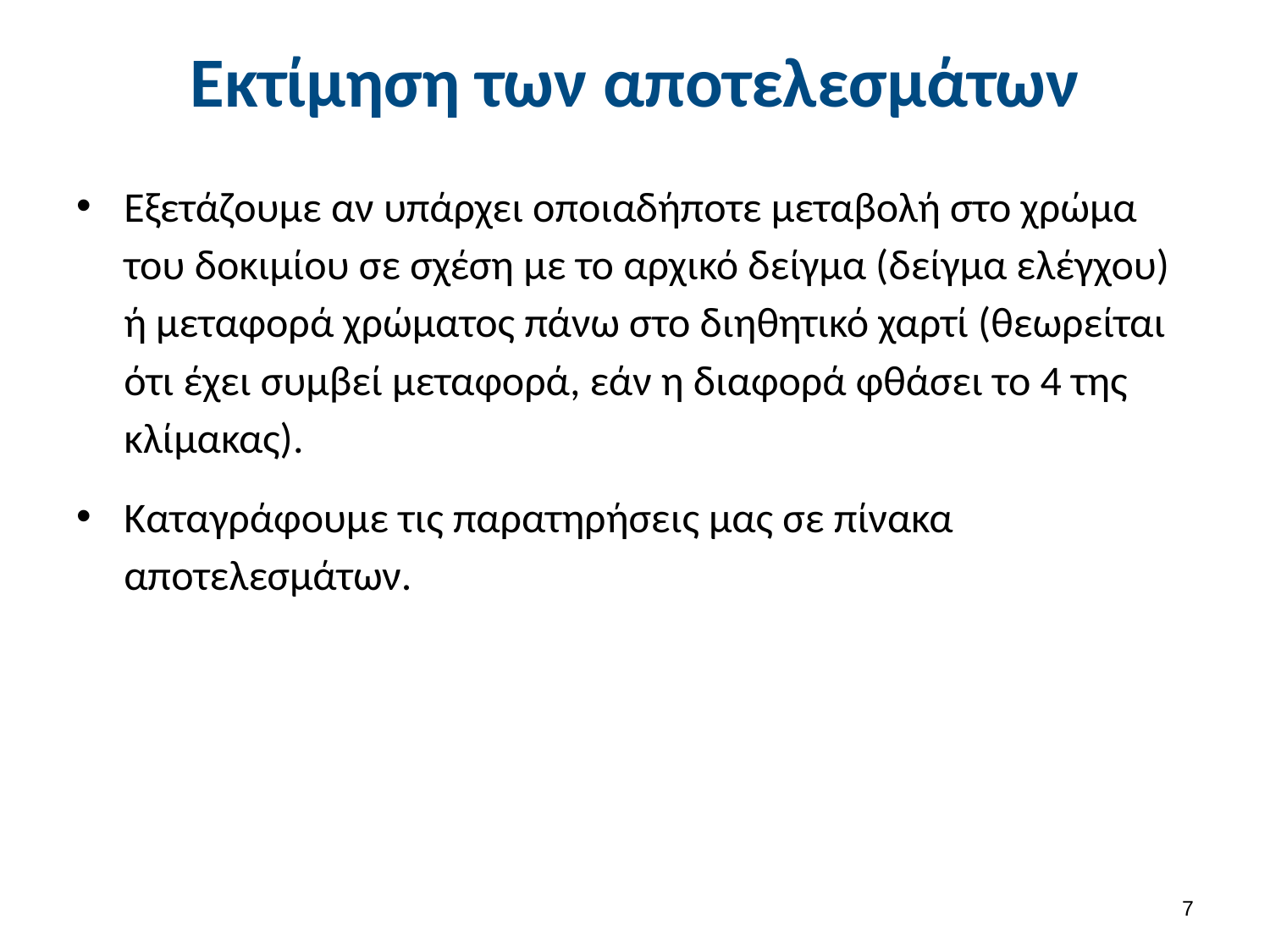

# Εκτίμηση των αποτελεσμάτων
Εξετάζουμε αν υπάρχει οποιαδήποτε μεταβολή στο χρώμα του δοκιμίου σε σχέση με το αρχικό δείγμα (δείγμα ελέγχου) ή μεταφορά χρώματος πάνω στο διηθητικό χαρτί (θεωρείται ότι έχει συμβεί μεταφορά, εάν η διαφορά φθάσει το 4 της κλίμακας).
Καταγράφουμε τις παρατηρήσεις μας σε πίνακα αποτελεσμάτων.
7